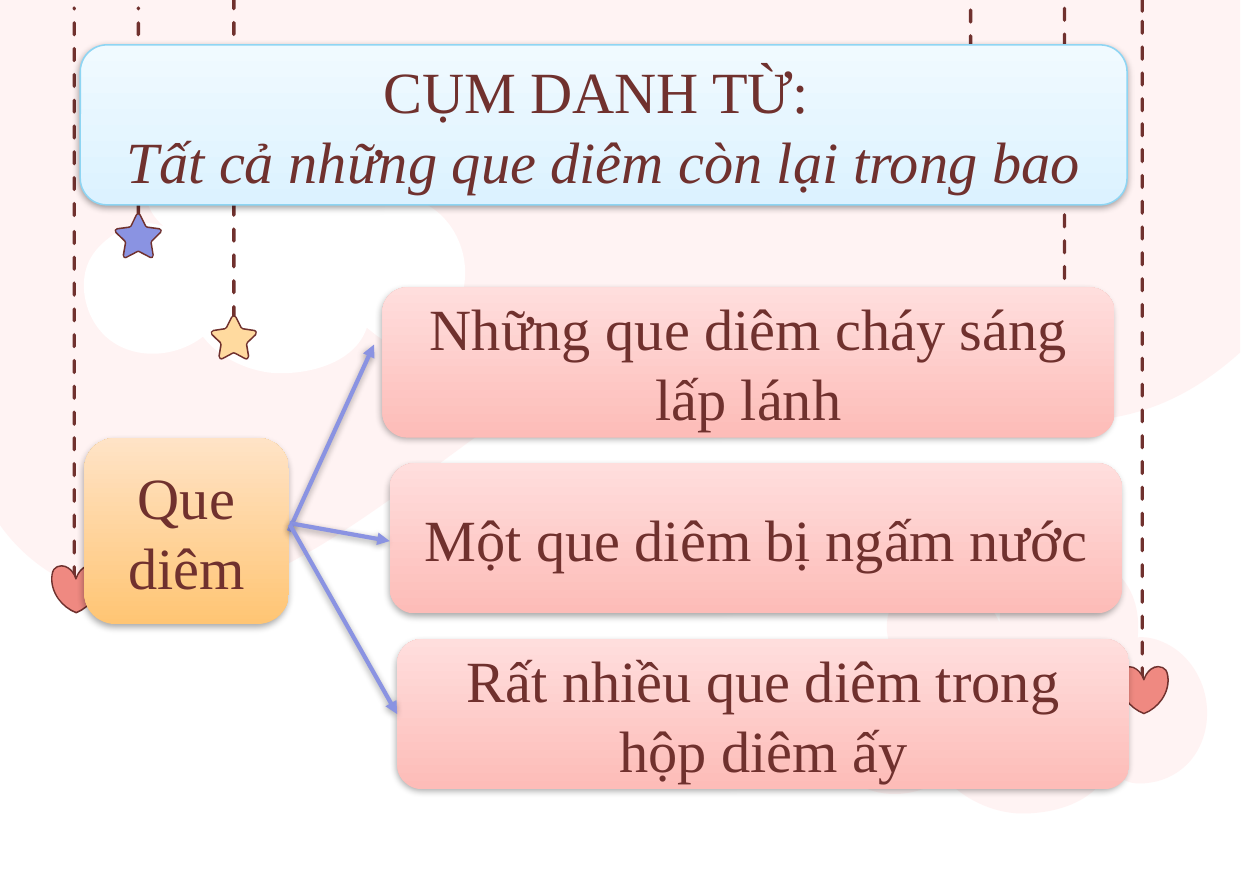

CỤM DANH TỪ:
Tất cả những que diêm còn lại trong bao
Những que diêm cháy sáng lấp lánh
Que diêm
Một que diêm bị ngấm nước
Rất nhiều que diêm trong hộp diêm ấy